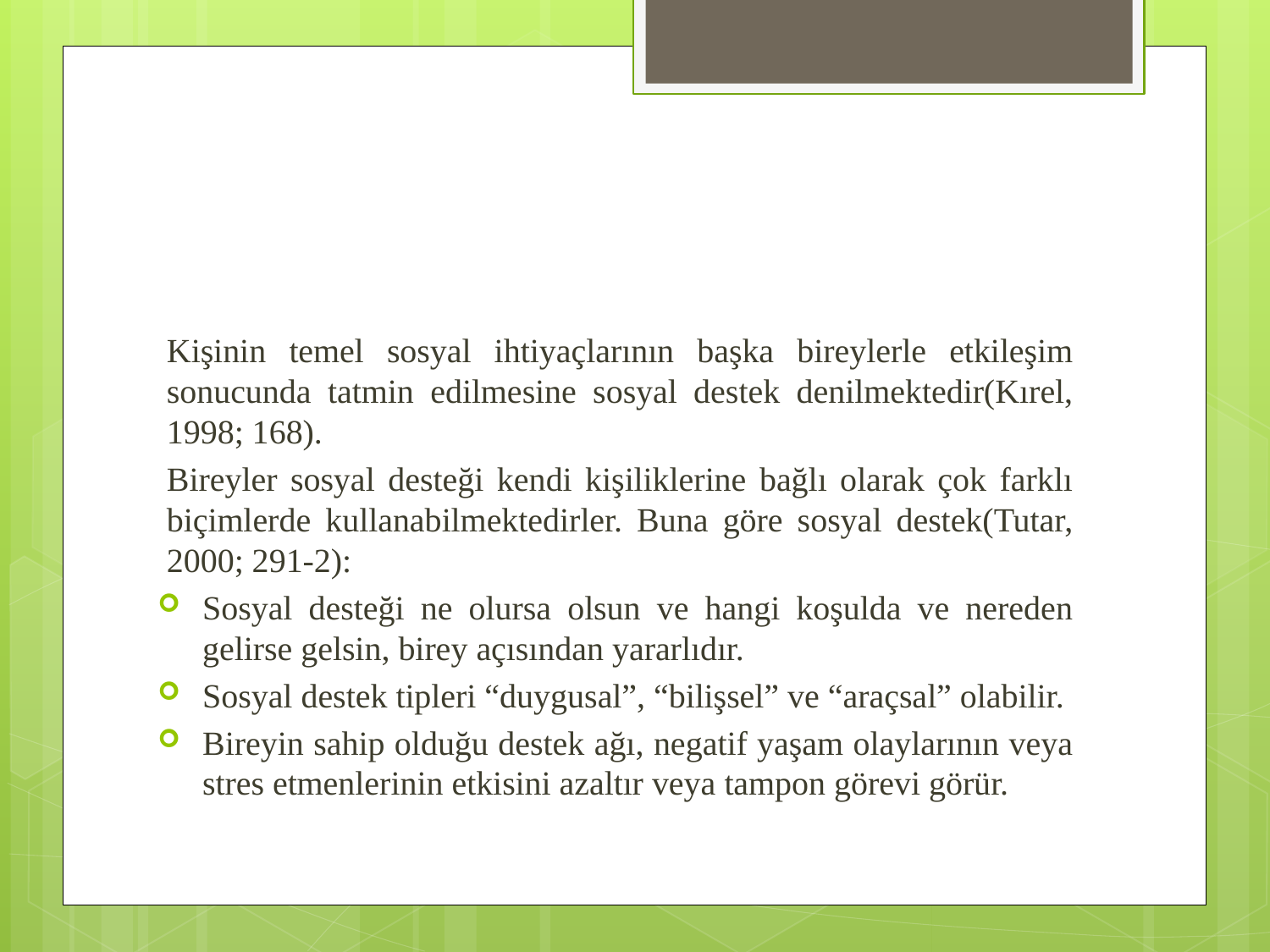

#
Kişinin temel sosyal ihtiyaçlarının başka bireylerle etkileşim sonucunda tatmin edilmesine sosyal destek denilmektedir(Kırel, 1998; 168).
Bireyler sosyal desteği kendi kişiliklerine bağlı olarak çok farklı biçimlerde kullanabilmektedirler. Buna göre sosyal destek(Tutar, 2000; 291-2):
Sosyal desteği ne olursa olsun ve hangi koşulda ve nereden gelirse gelsin, birey açısından yararlıdır.
Sosyal destek tipleri “duygusal”, “bilişsel” ve “araçsal” olabilir.
Bireyin sahip olduğu destek ağı, negatif yaşam olaylarının veya stres etmenlerinin etkisini azaltır veya tampon görevi görür.